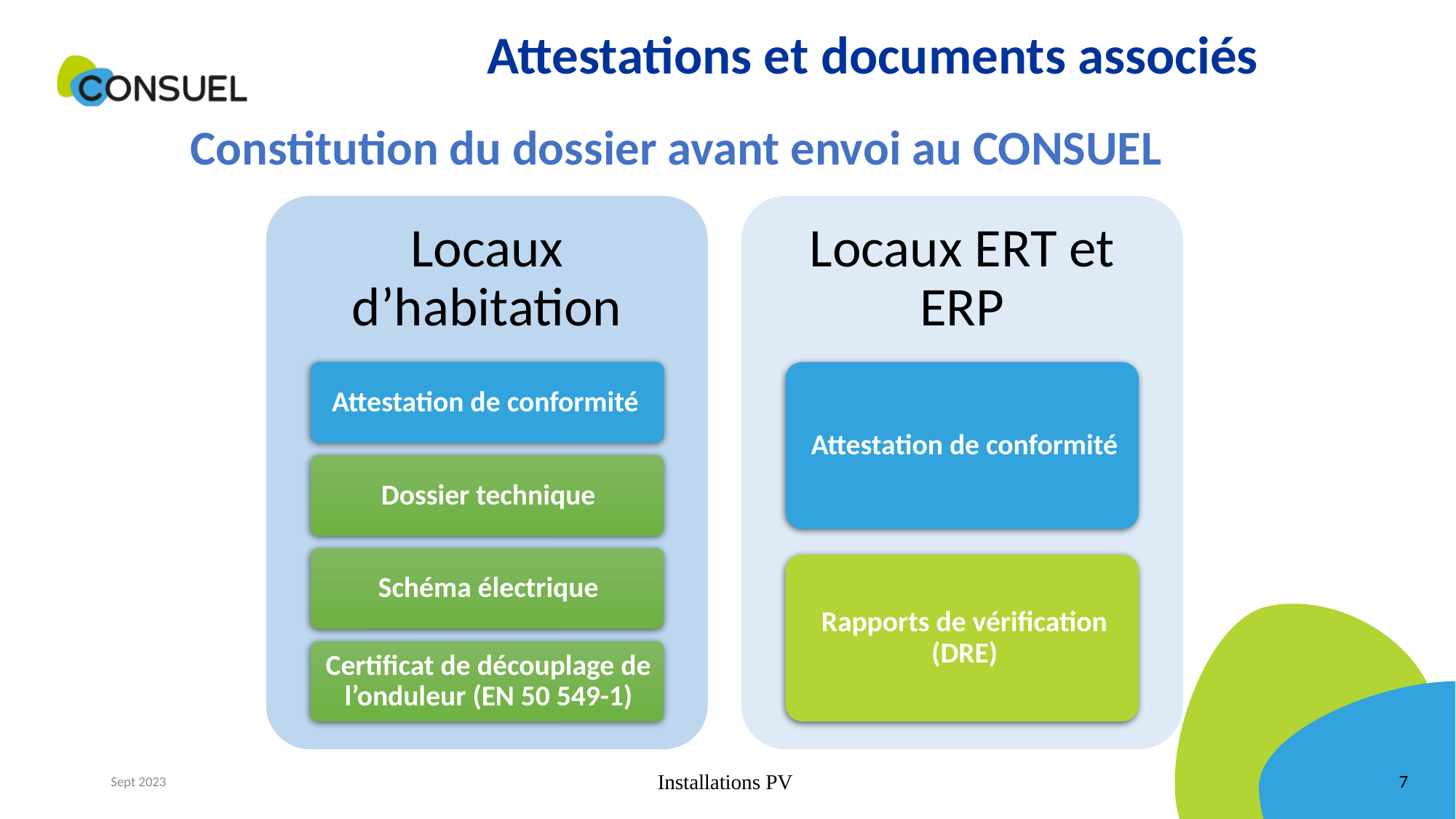

# Attestations et documents associés
Constitution du dossier avant envoi au CONSUEL

Locaux d’habitation
Attestation de conformité
Dossier technique
Schéma électrique
Certificat de découplage de l’onduleur (EN 50 549-1)
Locaux ERT et ERP
Attestation de conformité
Rapports de vérification (DRE)
Sept 2023
Installations PV
7